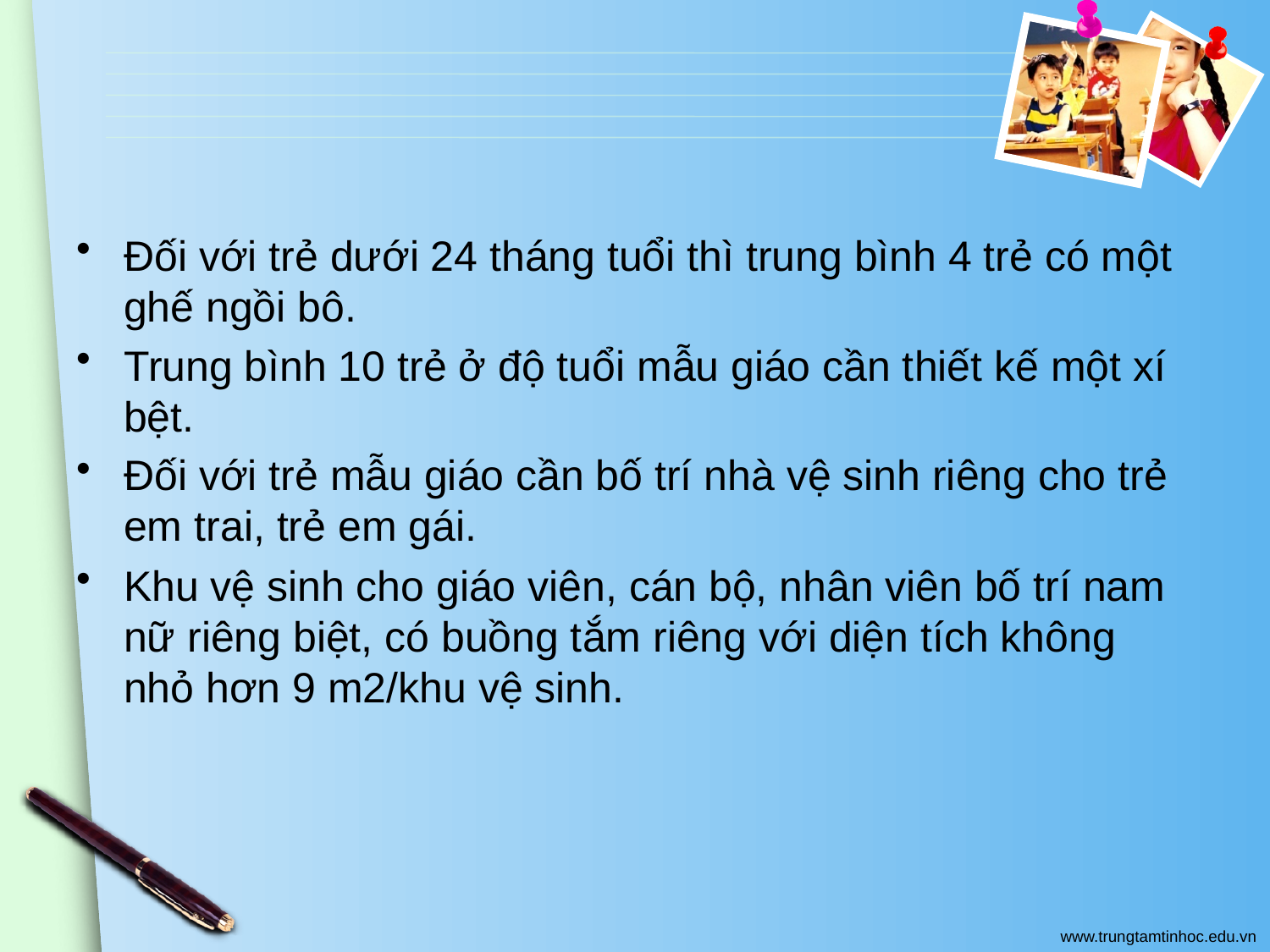

Đối với trẻ dưới 24 tháng tuổi thì trung bình 4 trẻ có một ghế ngồi bô.
Trung bình 10 trẻ ở độ tuổi mẫu giáo cần thiết kế một xí bệt.
Đối với trẻ mẫu giáo cần bố trí nhà vệ sinh riêng cho trẻ em trai, trẻ em gái.
Khu vệ sinh cho giáo viên, cán bộ, nhân viên bố trí nam nữ riêng biệt, có buồng tắm riêng với diện tích không nhỏ hơn 9 m2/khu vệ sinh.